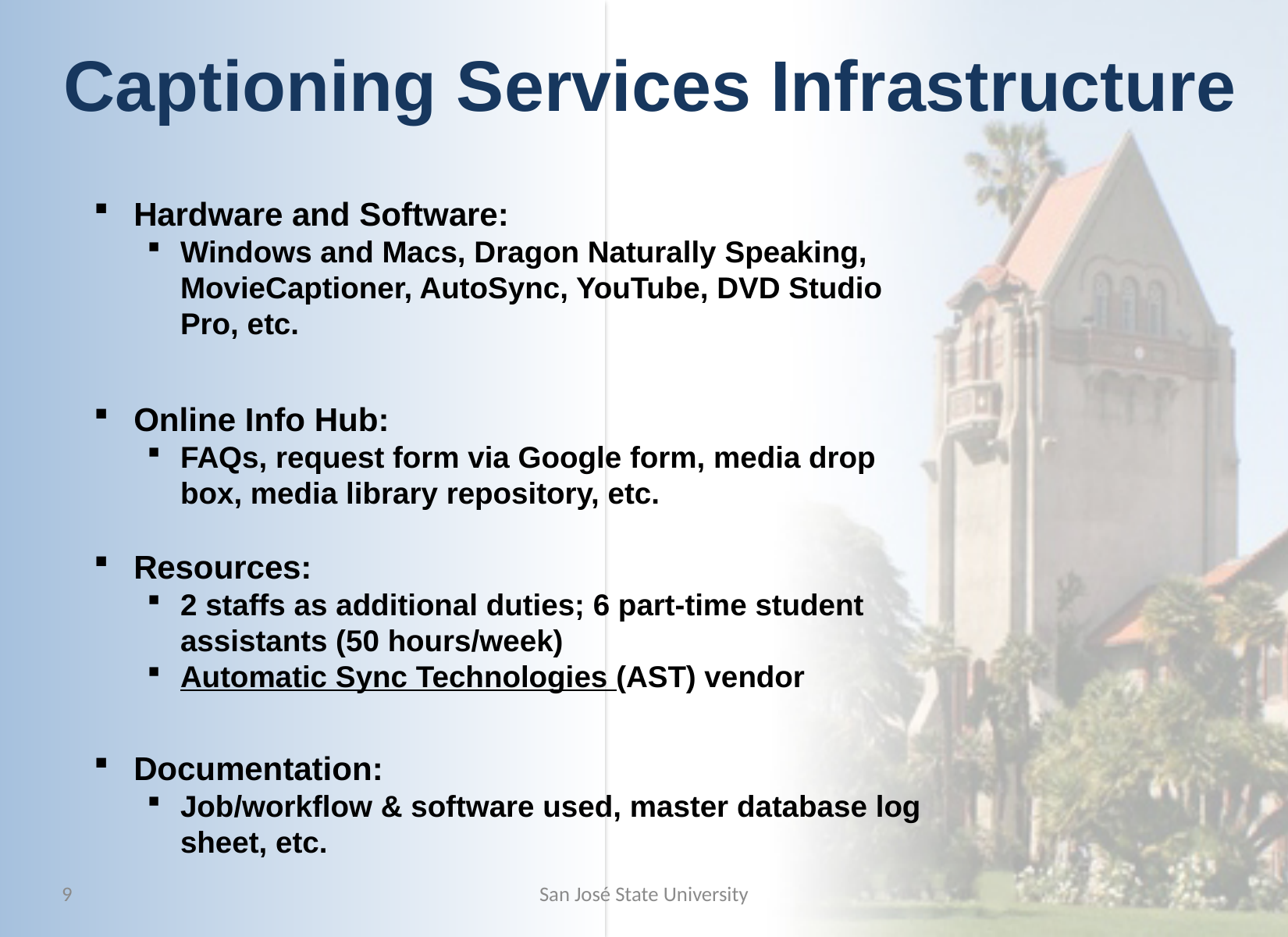

# Captioning Services Infrastructure
Hardware and Software:
Windows and Macs, Dragon Naturally Speaking, MovieCaptioner, AutoSync, YouTube, DVD Studio Pro, etc.

Online Info Hub:
FAQs, request form via Google form, media drop box, media library repository, etc.

Resources:
2 staffs as additional duties; 6 part-time student assistants (50 hours/week)
Automatic Sync Technologies (AST) vendor

Documentation:
Job/workflow & software used, master database log sheet, etc.
9
San José State University